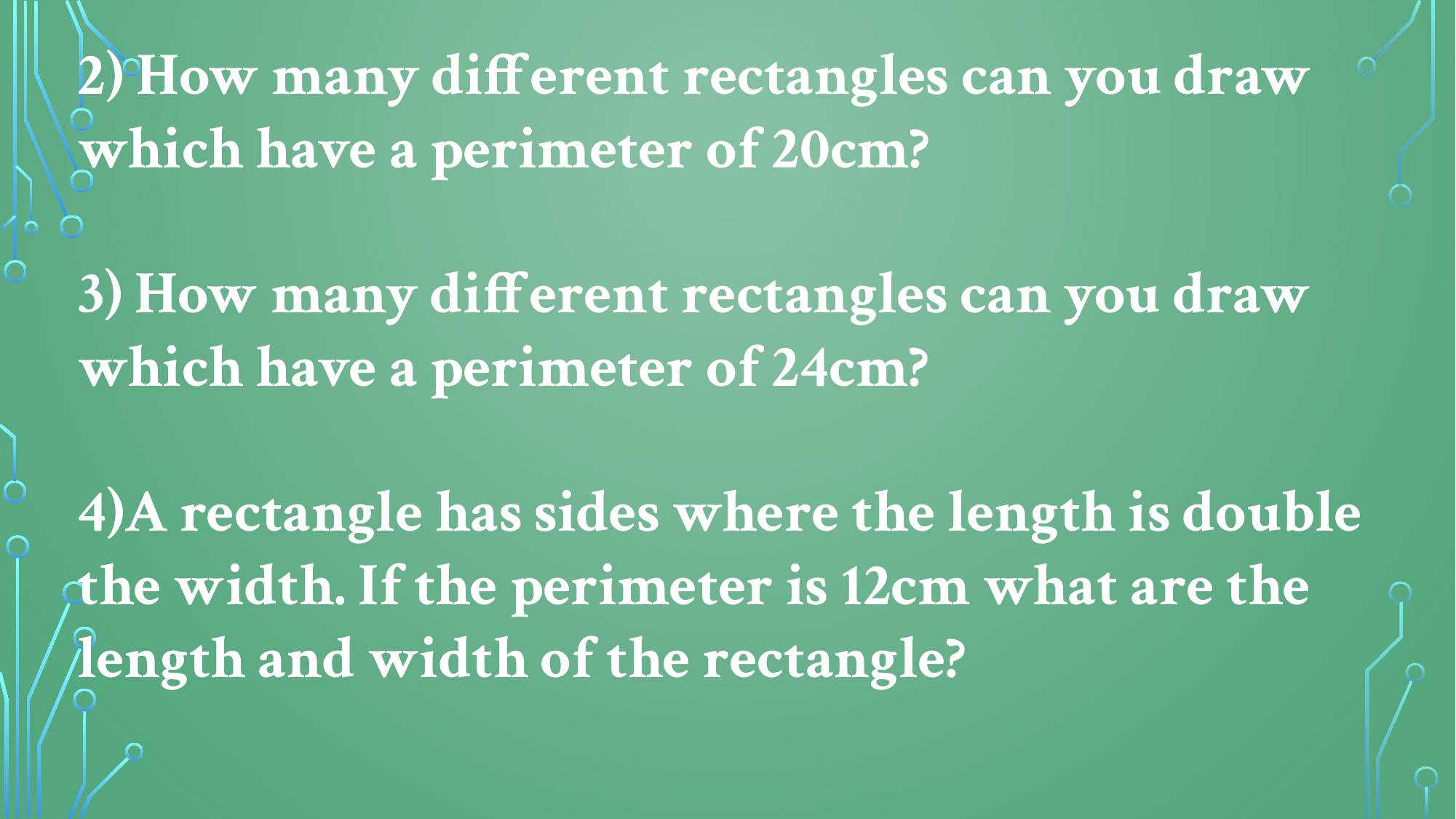

2) How many different rectangles can you draw
which have a perimeter of 20cm?

3) How many different rectangles can you draw
which have a perimeter of 24cm?

4)A rectangle has sides where the length is double
the width. If the perimeter is 12cm what are the length and width of the rectangle?